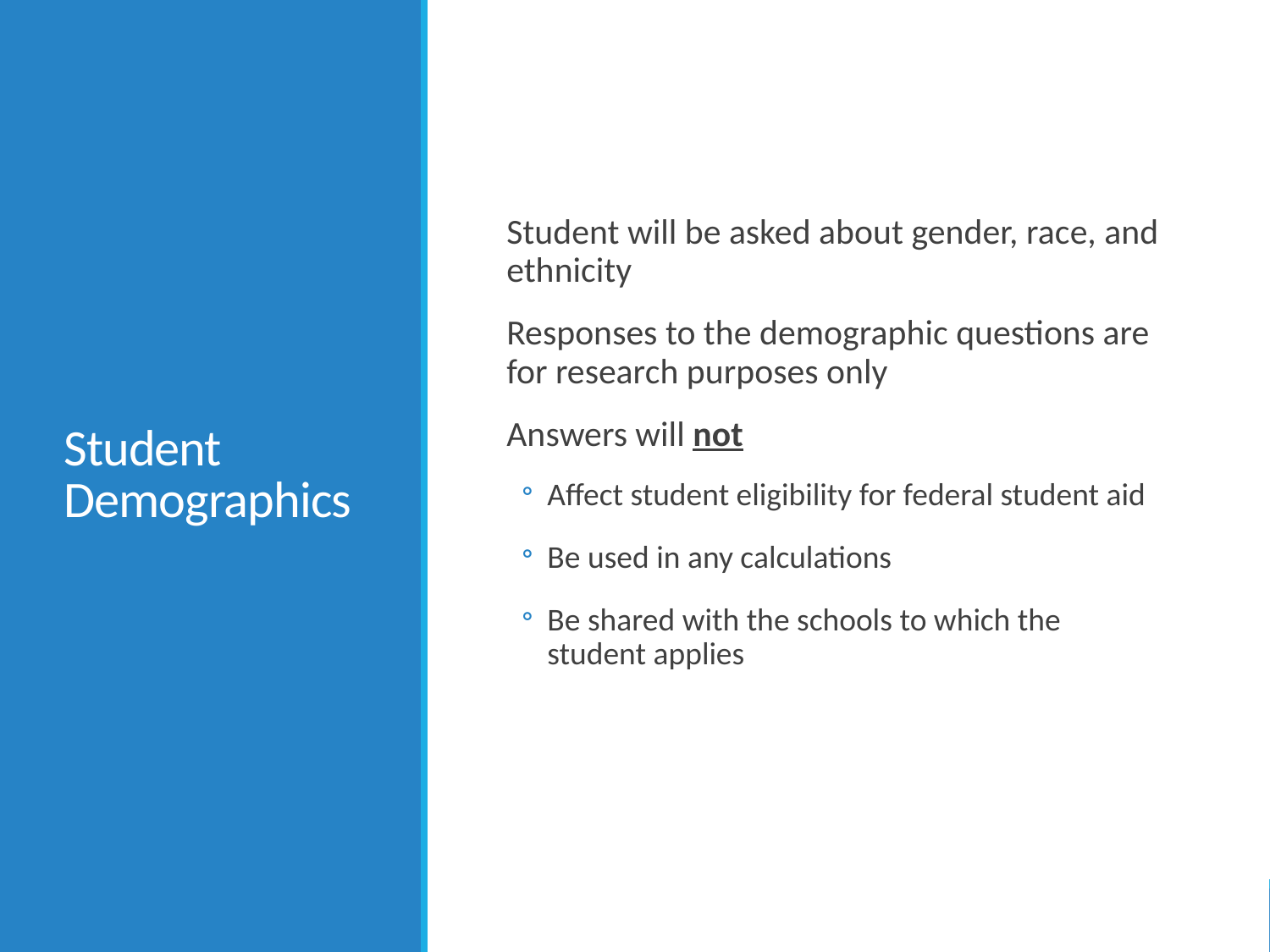

# Student Demographics
Student will be asked about gender, race, and ethnicity
Responses to the demographic questions are for research purposes only
Answers will not
Affect student eligibility for federal student aid
Be used in any calculations
Be shared with the schools to which the student applies